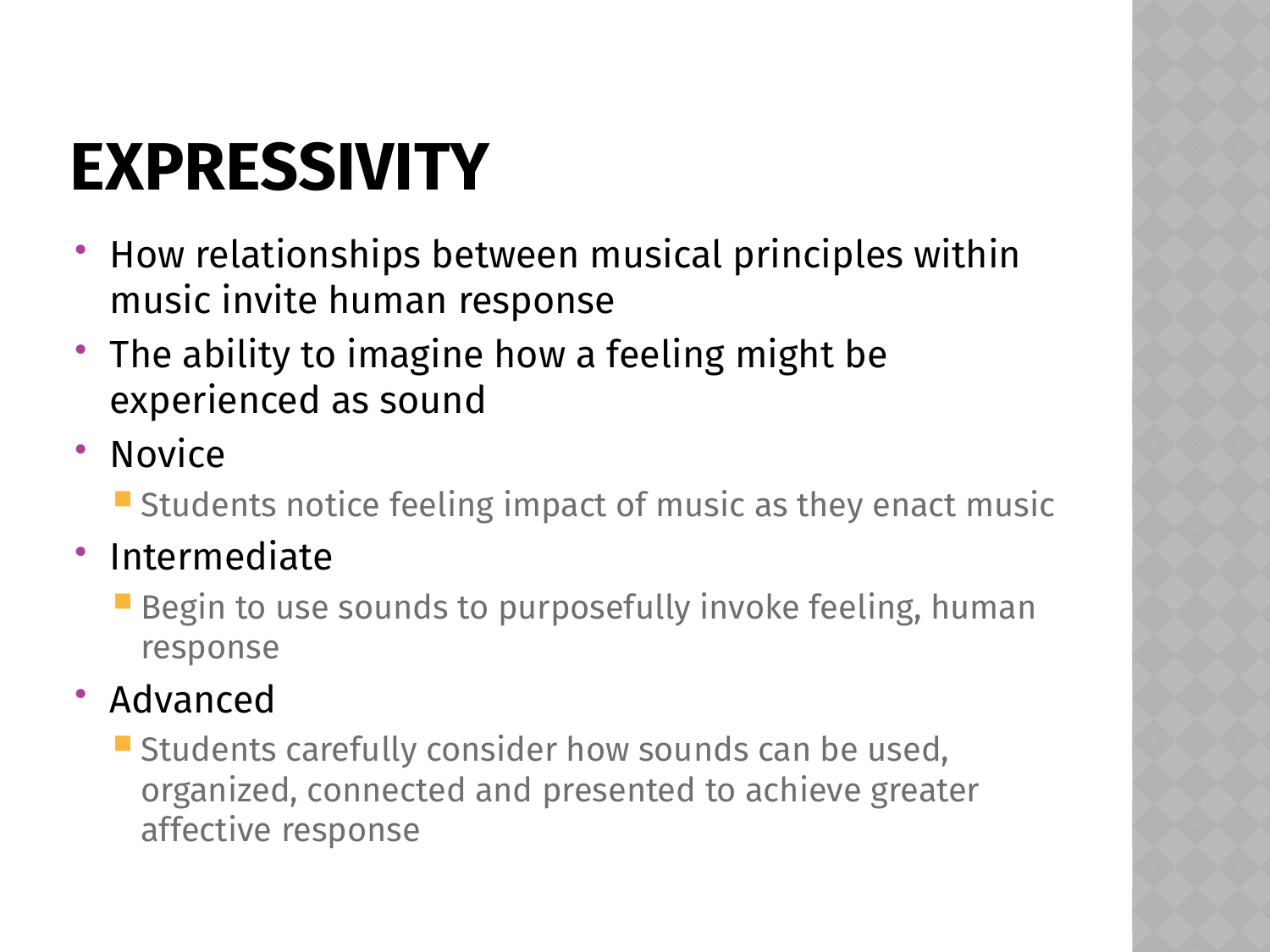

# Expressivity
How relationships between musical principles within music invite human response
The ability to imagine how a feeling might be experienced as sound
Novice
Students notice feeling impact of music as they enact music
Intermediate
Begin to use sounds to purposefully invoke feeling, human response
Advanced
Students carefully consider how sounds can be used, organized, connected and presented to achieve greater affective response